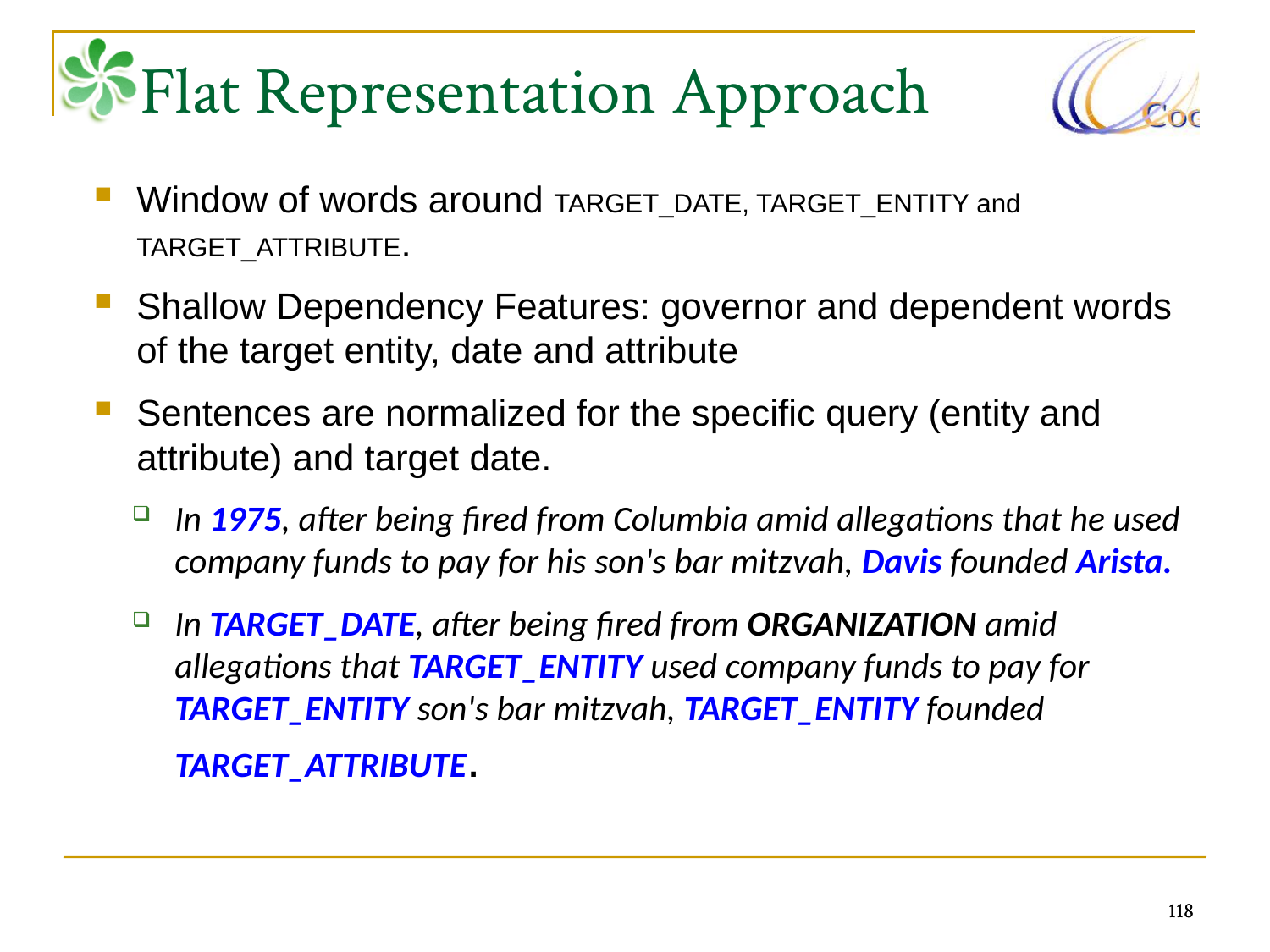

Flat Representation Approach
Window of words around TARGET_DATE, TARGET_ENTITY and TARGET_ATTRIBUTE.
Shallow Dependency Features: governor and dependent words of the target entity, date and attribute
Sentences are normalized for the specific query (entity and attribute) and target date.
In 1975, after being fired from Columbia amid allegations that he used company funds to pay for his son's bar mitzvah, Davis founded Arista.
In TARGET_DATE, after being fired from ORGANIZATION amid allegations that TARGET_ENTITY used company funds to pay for TARGET_ENTITY son's bar mitzvah, TARGET_ENTITY founded TARGET_ATTRIBUTE.
118
118